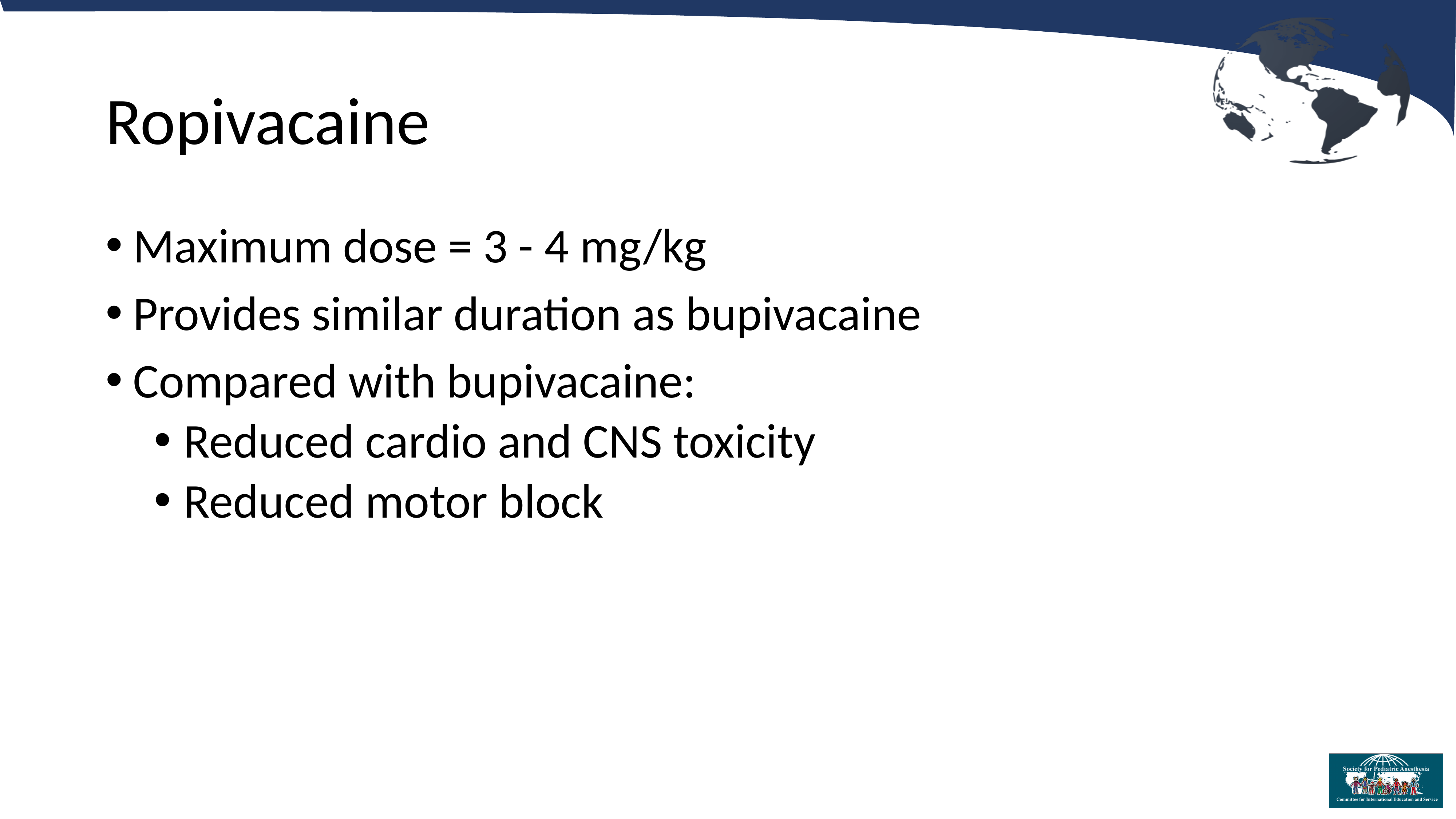

# Ropivacaine
Maximum dose = 3 - 4 mg/kg
Provides similar duration as bupivacaine
Compared with bupivacaine:
Reduced cardio and CNS toxicity
Reduced motor block